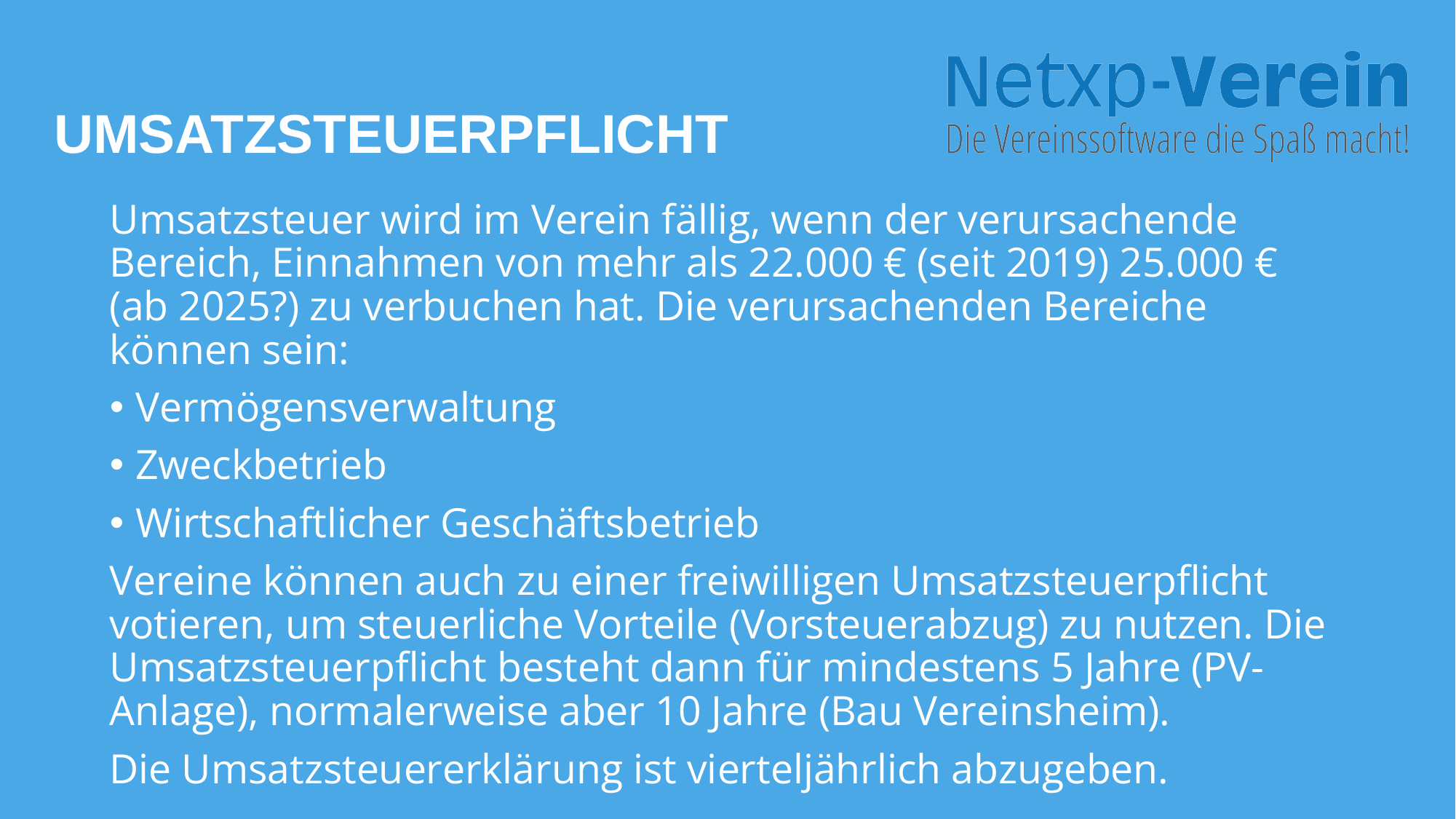

# Umsatzsteuerpflicht
Umsatzsteuer wird im Verein fällig, wenn der verursachende Bereich, Einnahmen von mehr als 22.000 € (seit 2019) 25.000 € (ab 2025?) zu verbuchen hat. Die verursachenden Bereiche können sein:
Vermögensverwaltung
Zweckbetrieb
Wirtschaftlicher Geschäftsbetrieb
Vereine können auch zu einer freiwilligen Umsatzsteuerpflicht votieren, um steuerliche Vorteile (Vorsteuerabzug) zu nutzen. Die Umsatzsteuerpflicht besteht dann für mindestens 5 Jahre (PV- Anlage), normalerweise aber 10 Jahre (Bau Vereinsheim).
Die Umsatzsteuererklärung ist vierteljährlich abzugeben.